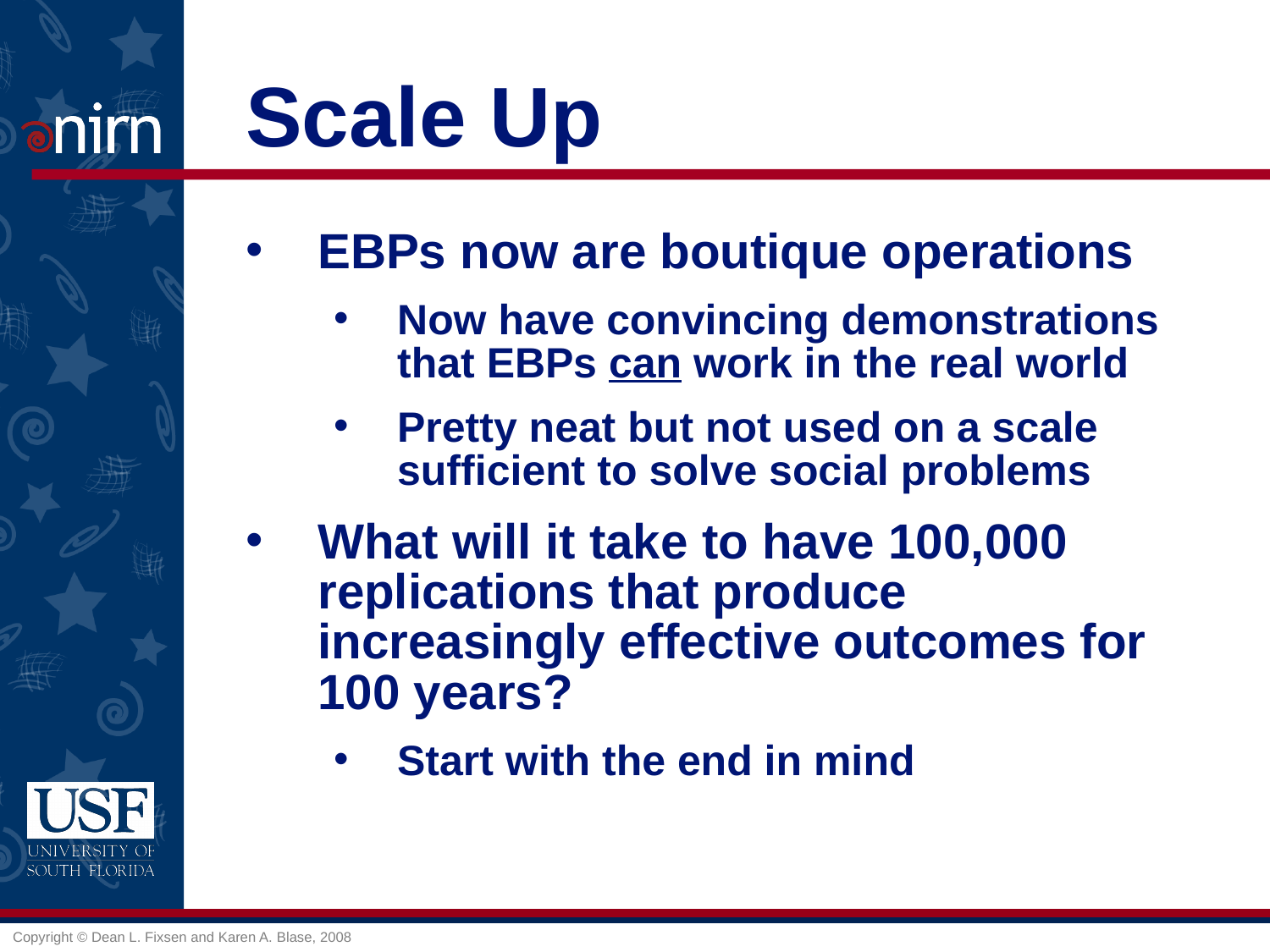

# Scale Up
EBPs now are boutique operations
Now have convincing demonstrations that EBPs can work in the real world
Pretty neat but not used on a scale sufficient to solve social problems
What will it take to have 100,000 replications that produce increasingly effective outcomes for 100 years?
Start with the end in mind